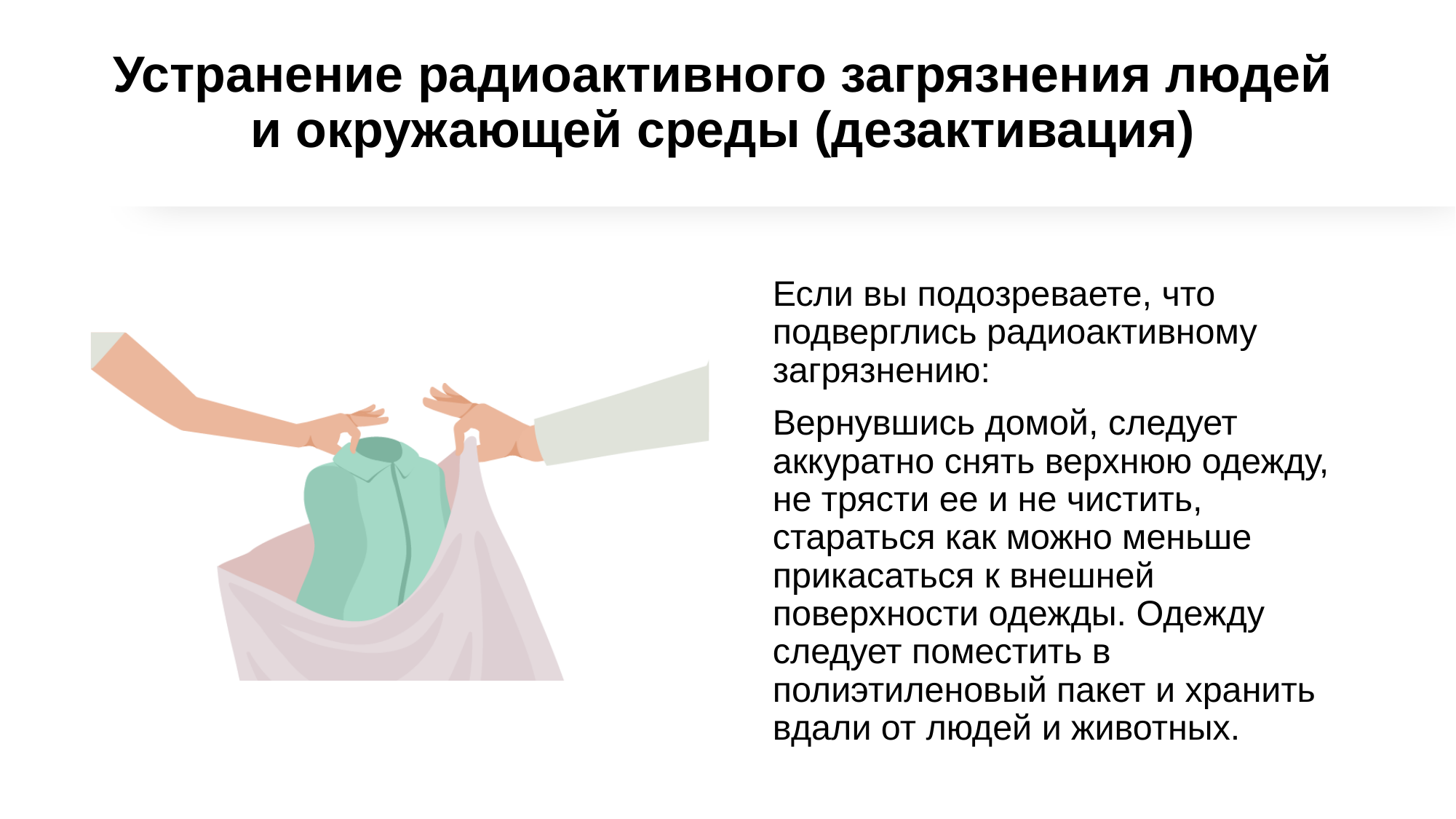

# Устранение радиоактивного загрязнения людей и окружающей среды (дезактивация)
Если вы подозреваете, что  подверглись радиоактивному загрязнению:
Вернувшись домой, следует аккуратно снять верхнюю одежду, не трясти ее и не чистить, стараться как можно меньше прикасаться к внешней поверхности одежды. Одежду следует поместить в полиэтиленовый пакет и хранить вдали от людей и животных.